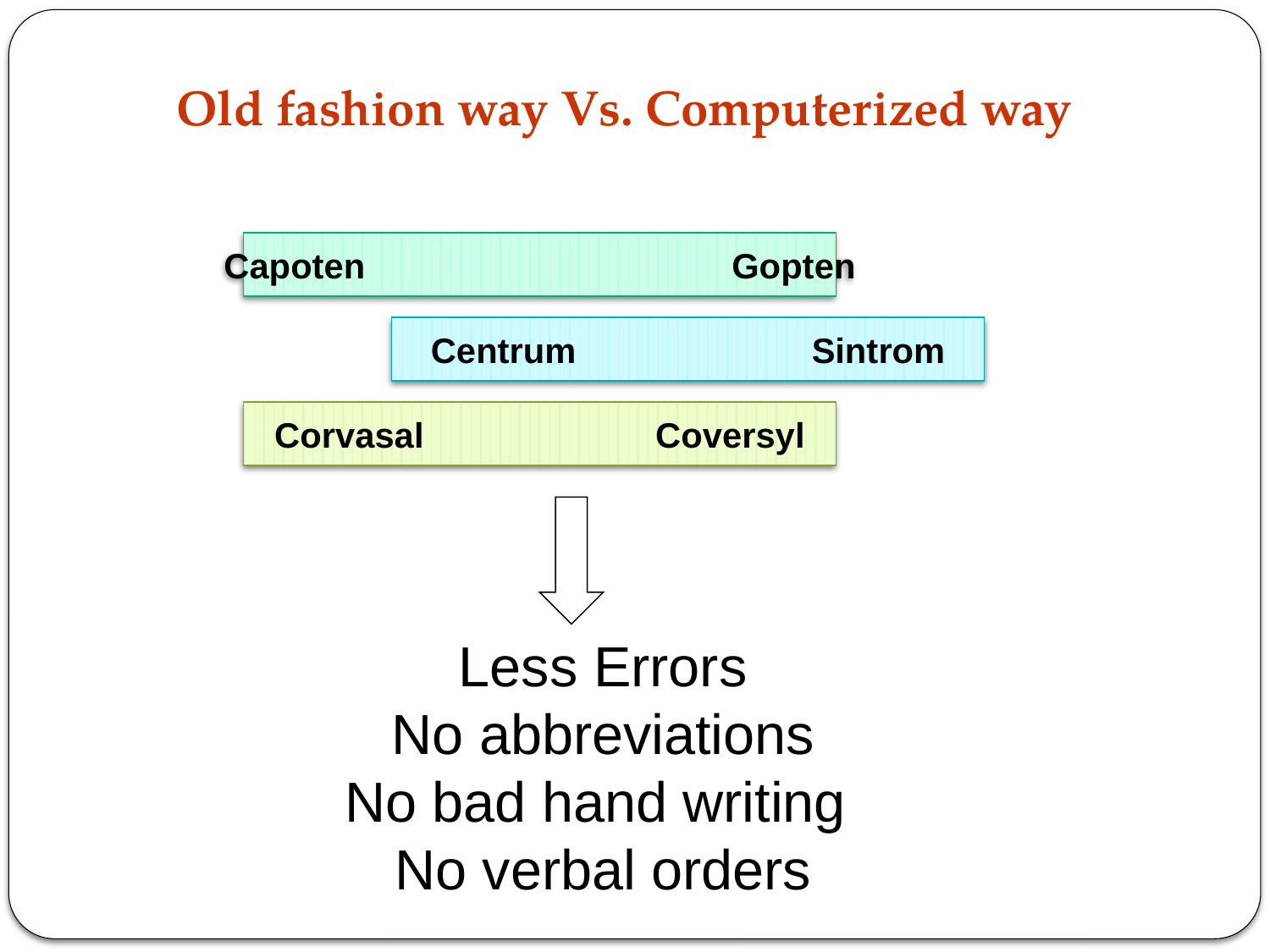

# Old fashion way Vs. Computerized way
Capoten			Gopten
Centrum		Sintrom
Corvasal		Coversyl

Less Errors
No abbreviations
No bad hand writing
No verbal orders